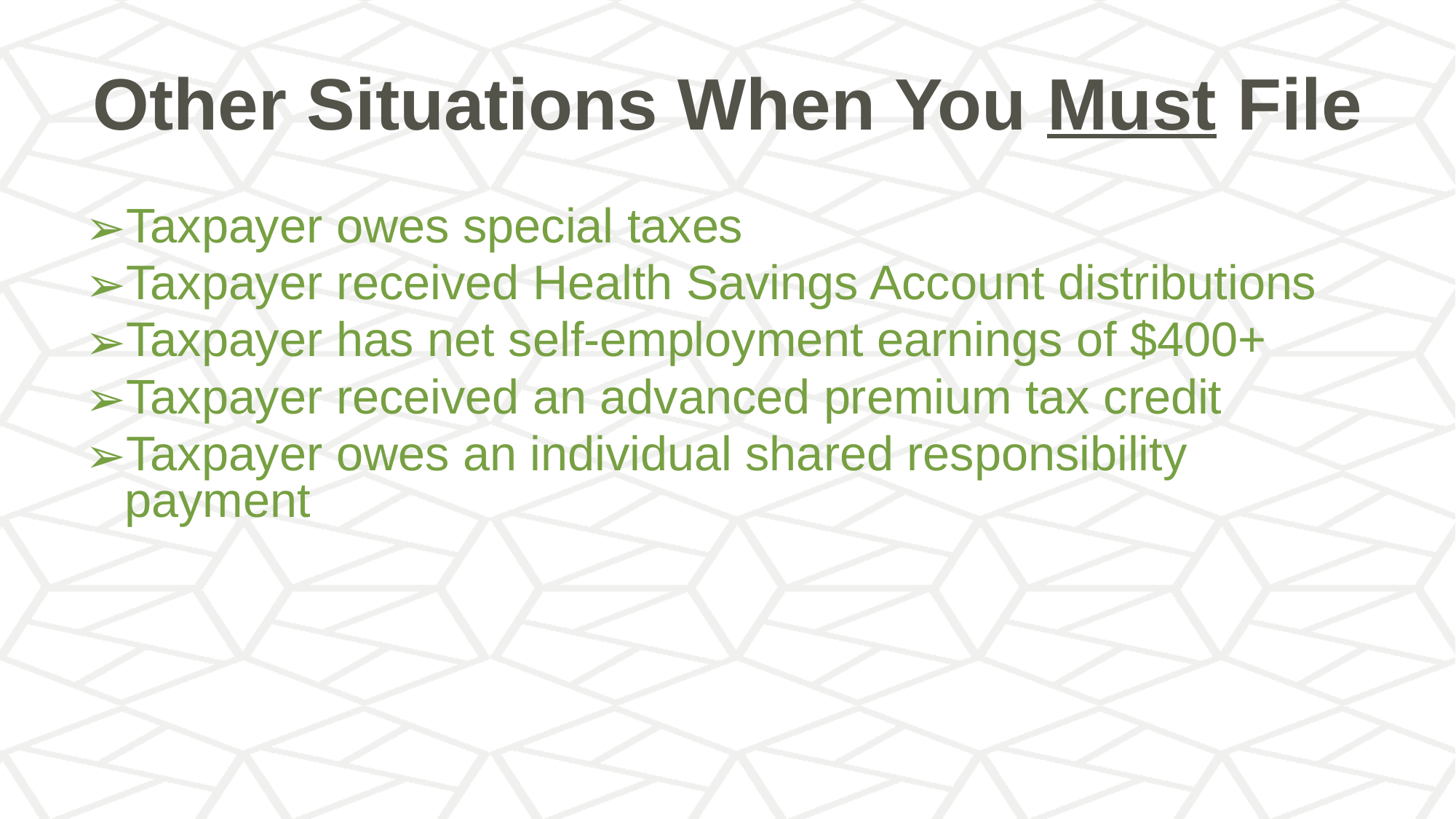

# Other Situations When You Must File
Taxpayer owes special taxes
Taxpayer received Health Savings Account distributions
Taxpayer has net self-employment earnings of $400+
Taxpayer received an advanced premium tax credit
Taxpayer owes an individual shared responsibility payment